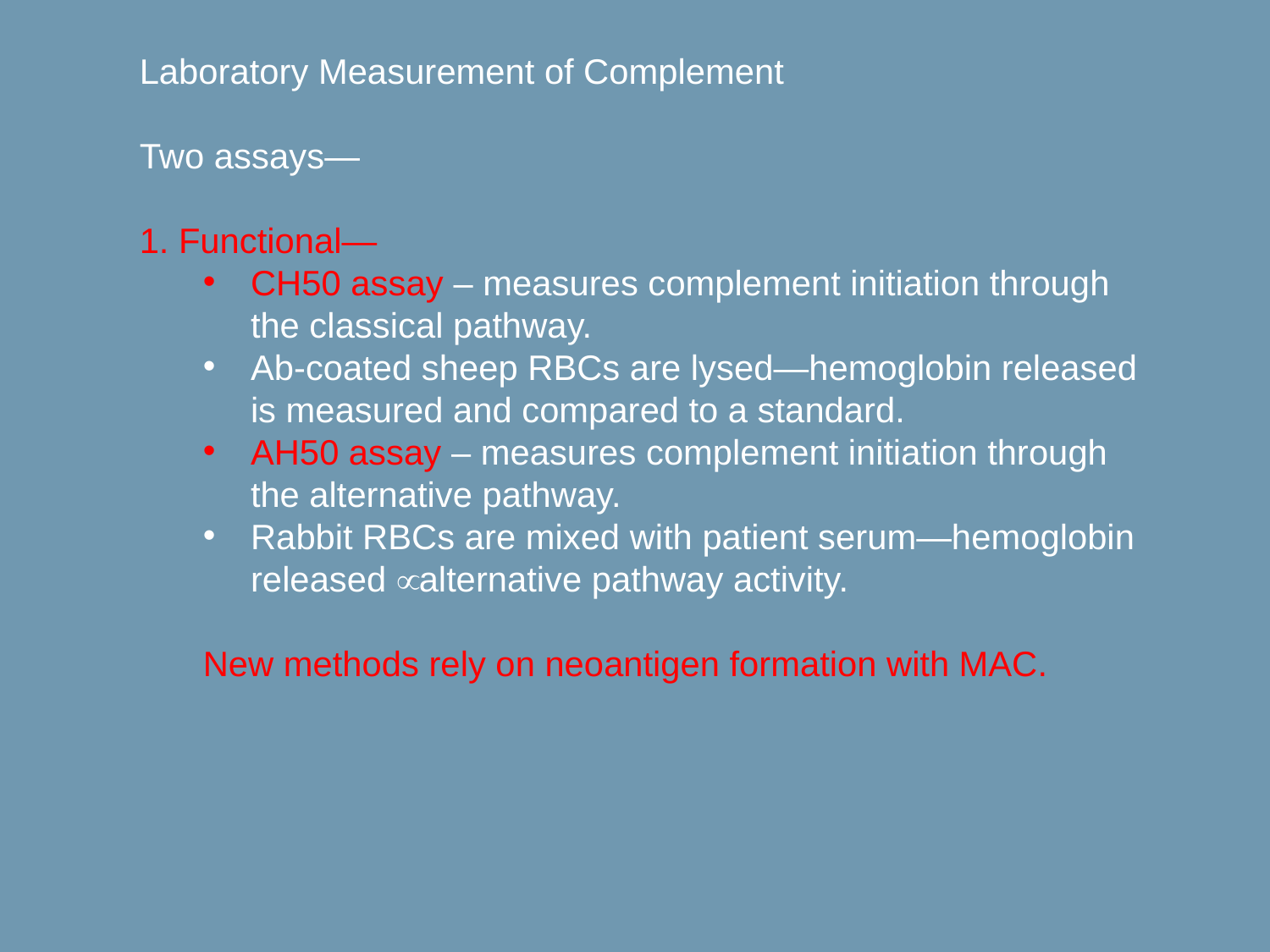

Laboratory Measurement of Complement

Two assays—

1. Functional—
CH50 assay – measures complement initiation through the classical pathway.
Ab-coated sheep RBCs are lysed—hemoglobin released is measured and compared to a standard.
AH50 assay – measures complement initiation through the alternative pathway.
Rabbit RBCs are mixed with patient serum—hemoglobin released ∝ alternative pathway activity.

New methods rely on neoantigen formation with MAC.